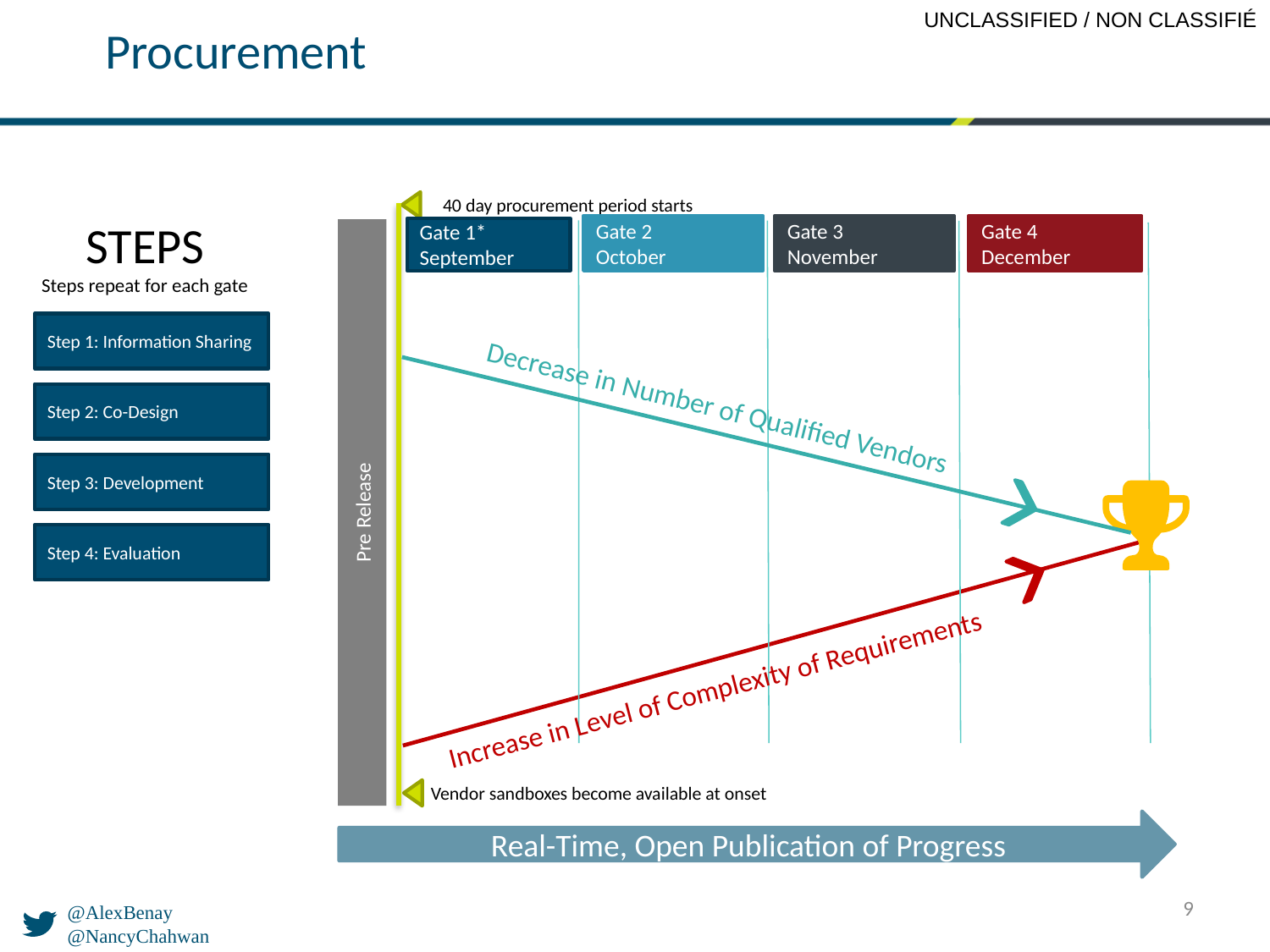

Procurement
40 day procurement period starts

STEPS
Steps repeat for each gate
Gate 2
October
Gate 3
November
Gate 4
December
Gate 1* September
Pre Release
Step 1: Information Sharing
Step 2: Co-Design
Decrease in Number of Qualified Vendors
Step 3: Development

Step 4: Evaluation

Increase in Level of Complexity of Requirements
Vendor sandboxes become available at onset

Real-Time, Open Publication of Progress
9